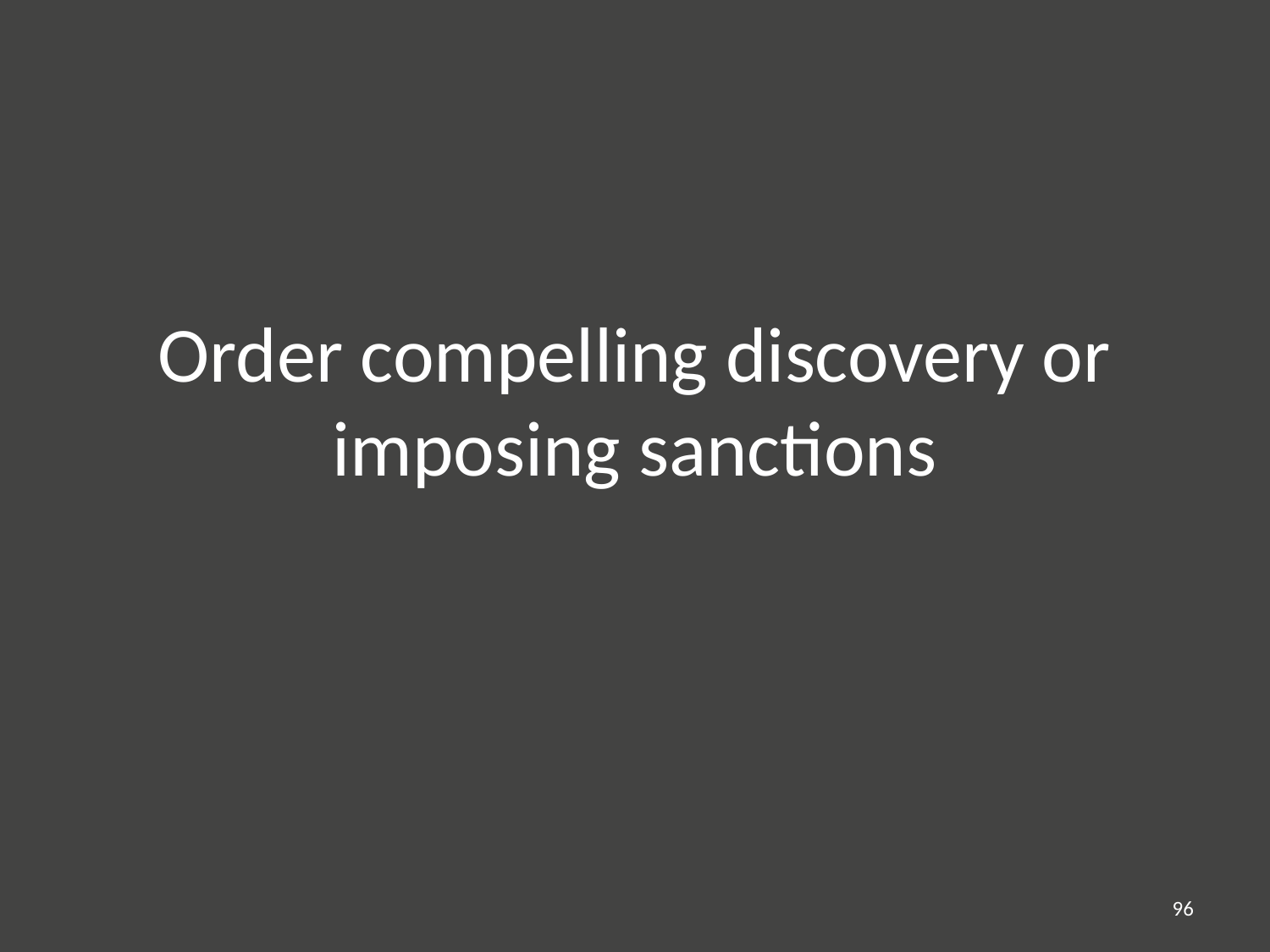

# Order compelling discovery or imposing sanctions

96